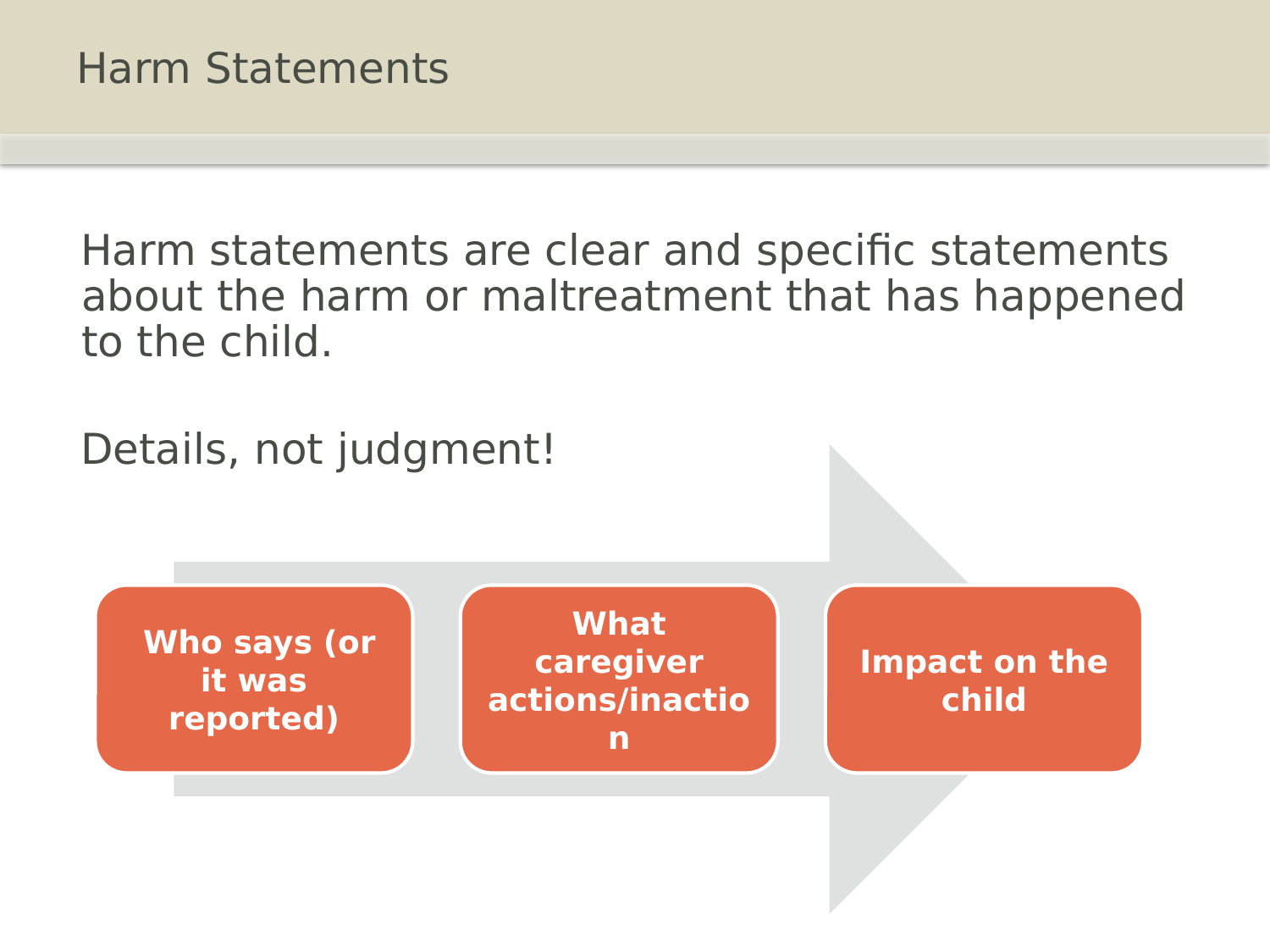

# Harm Statements
Harm statements are clear and specific statements about the harm or maltreatment that has happened to the child.

Details, not judgment!

 Who says (or it was reported)
What caregiver actions/inaction
Impact on the child